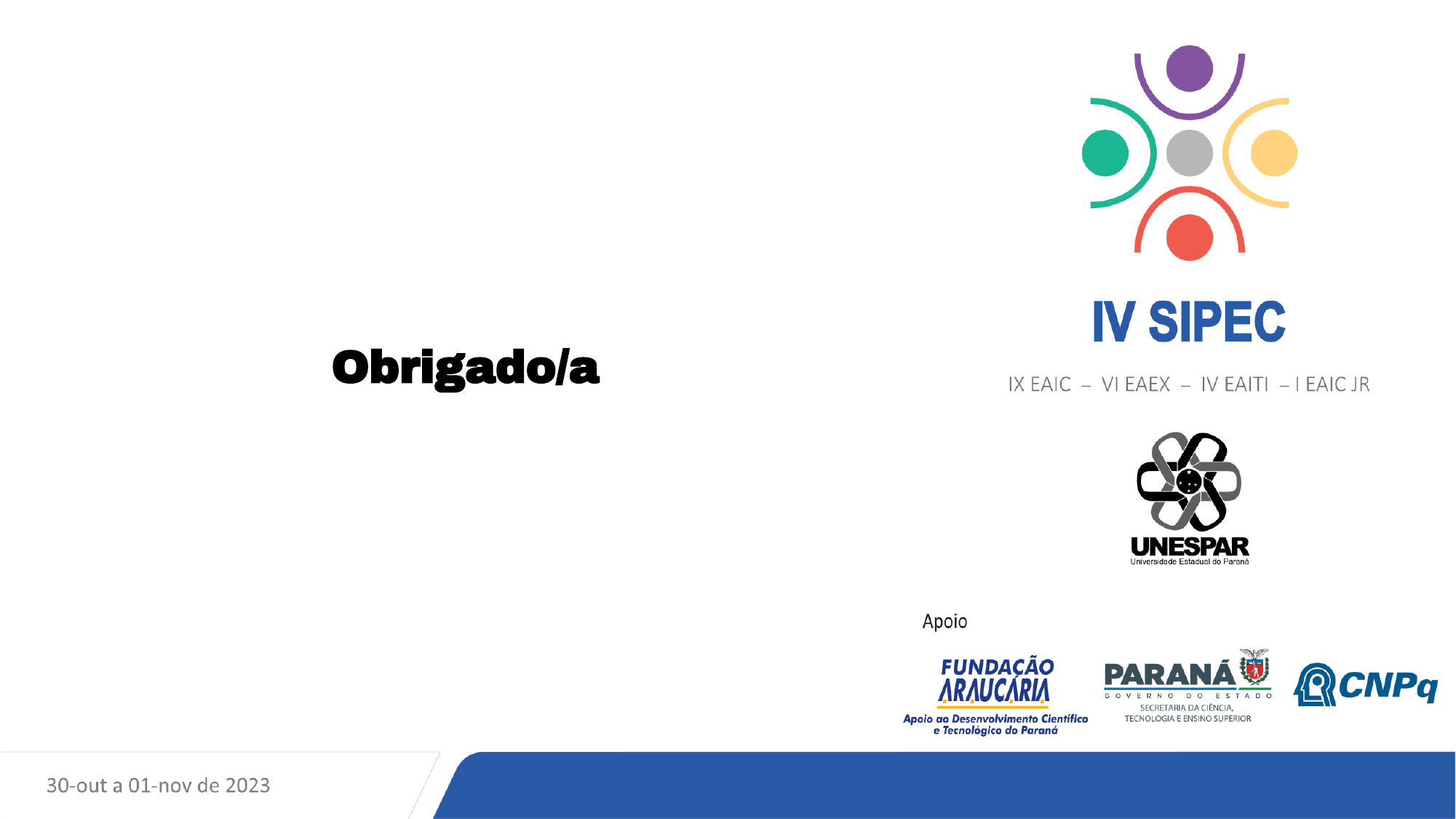

TÍTULO DO TRABALHO
Obrigado/a
Acadêmico:
Orientador:
Agência de Fomento (se houver)